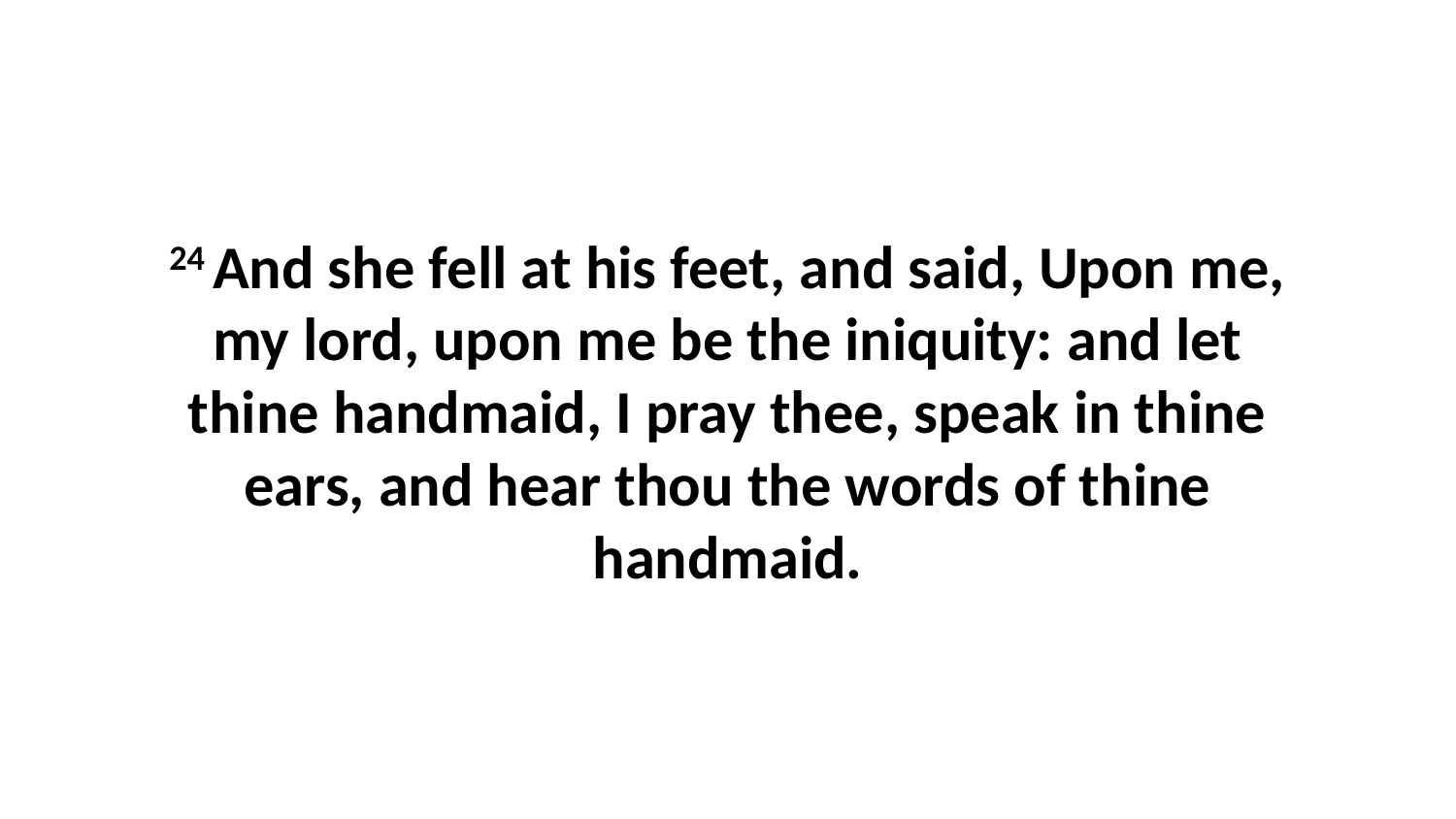

24 And she fell at his feet, and said, Upon me, my lord, upon me be the iniquity: and let thine handmaid, I pray thee, speak in thine ears, and hear thou the words of thine handmaid.